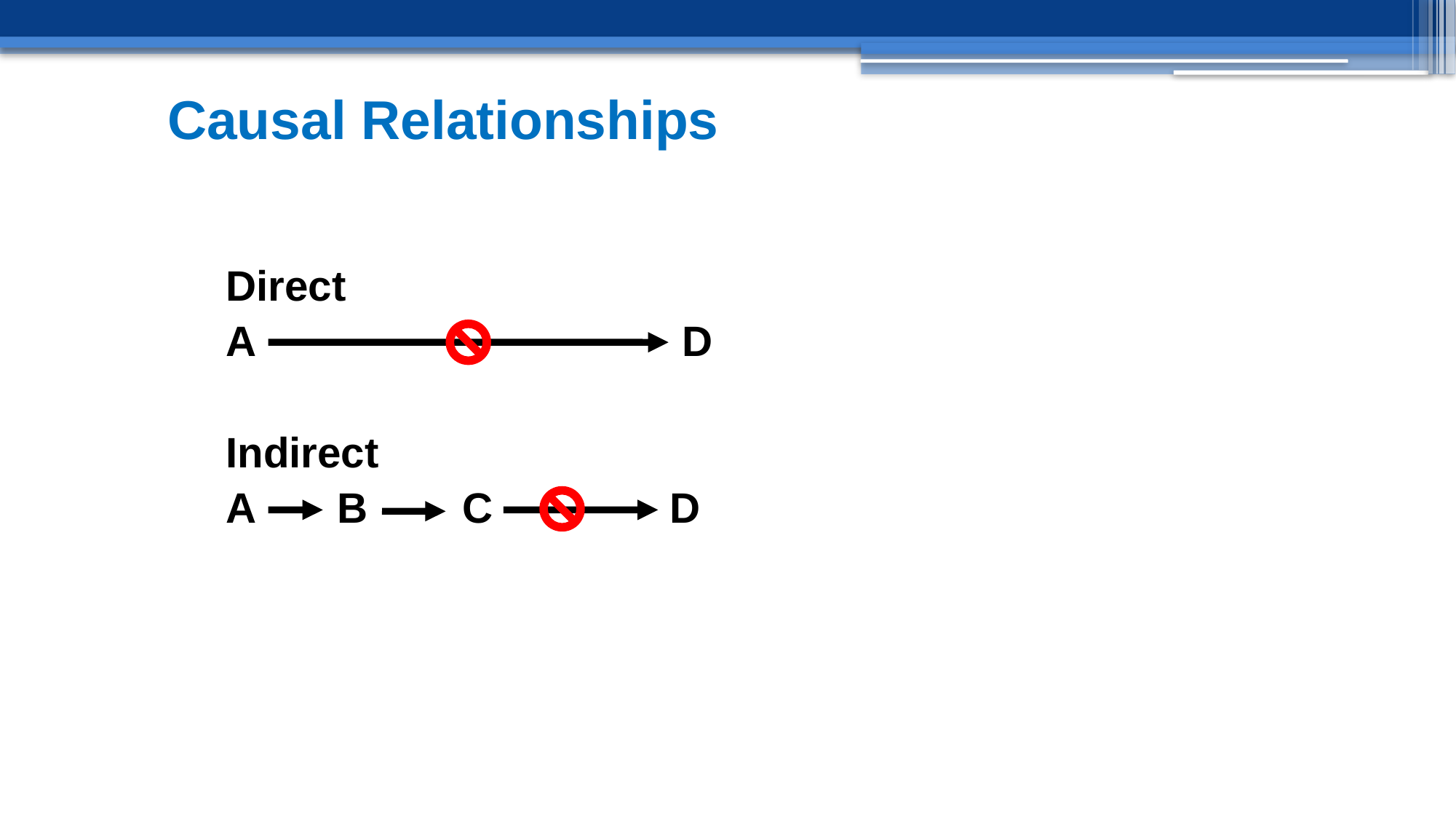

# Causal Relationships
Direct
A                                    D

Indirect
A       B        C               D